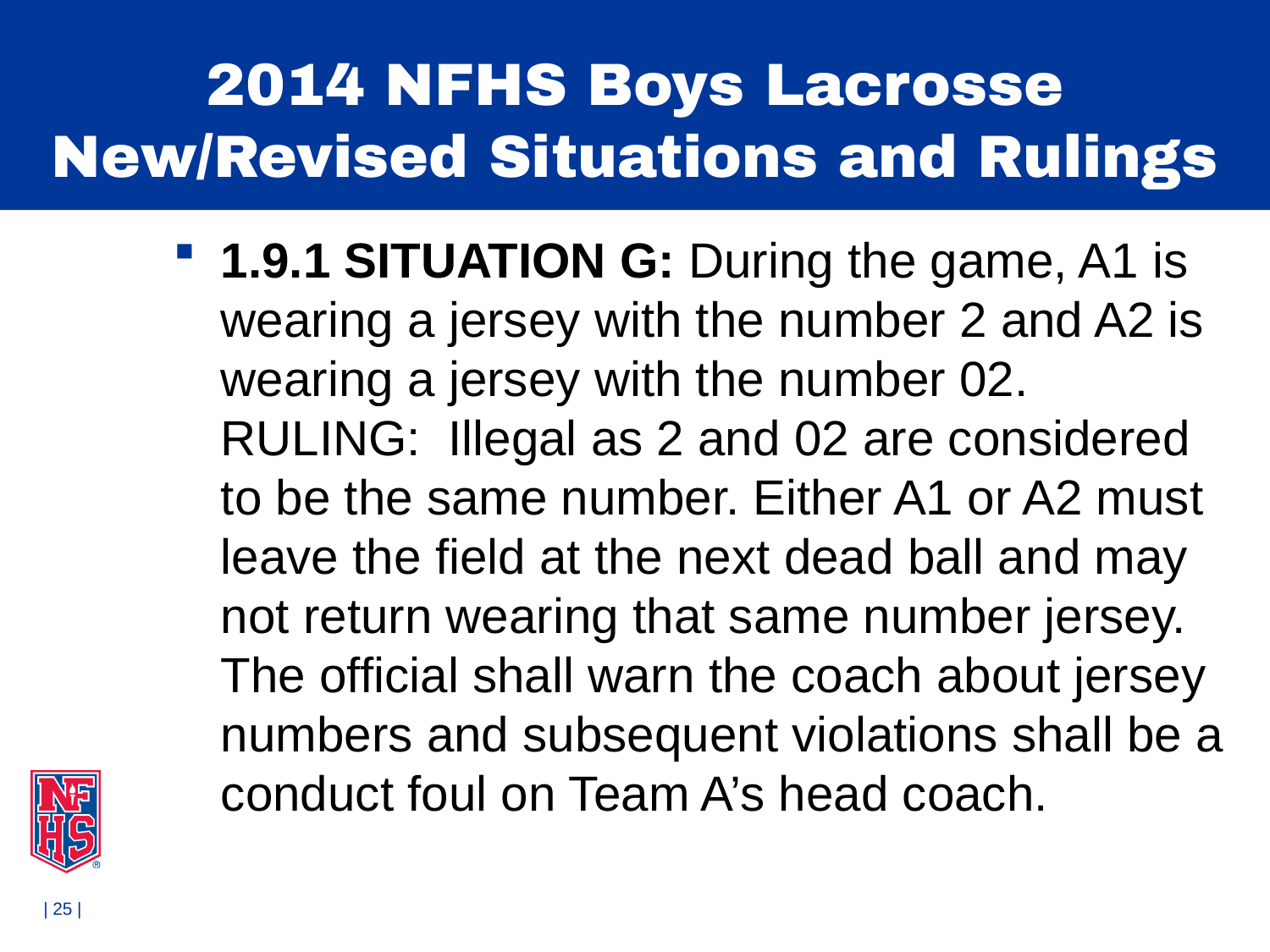

# 2014 NFHS Boys Lacrosse New/Revised Situations and Rulings
1.9.1 SITUATION G: During the game, A1 is wearing a jersey with the number 2 and A2 is wearing a jersey with the number 02. RULING:  Illegal as 2 and 02 are considered to be the same number. Either A1 or A2 must leave the field at the next dead ball and may not return wearing that same number jersey. The official shall warn the coach about jersey numbers and subsequent violations shall be a conduct foul on Team A’s head coach.